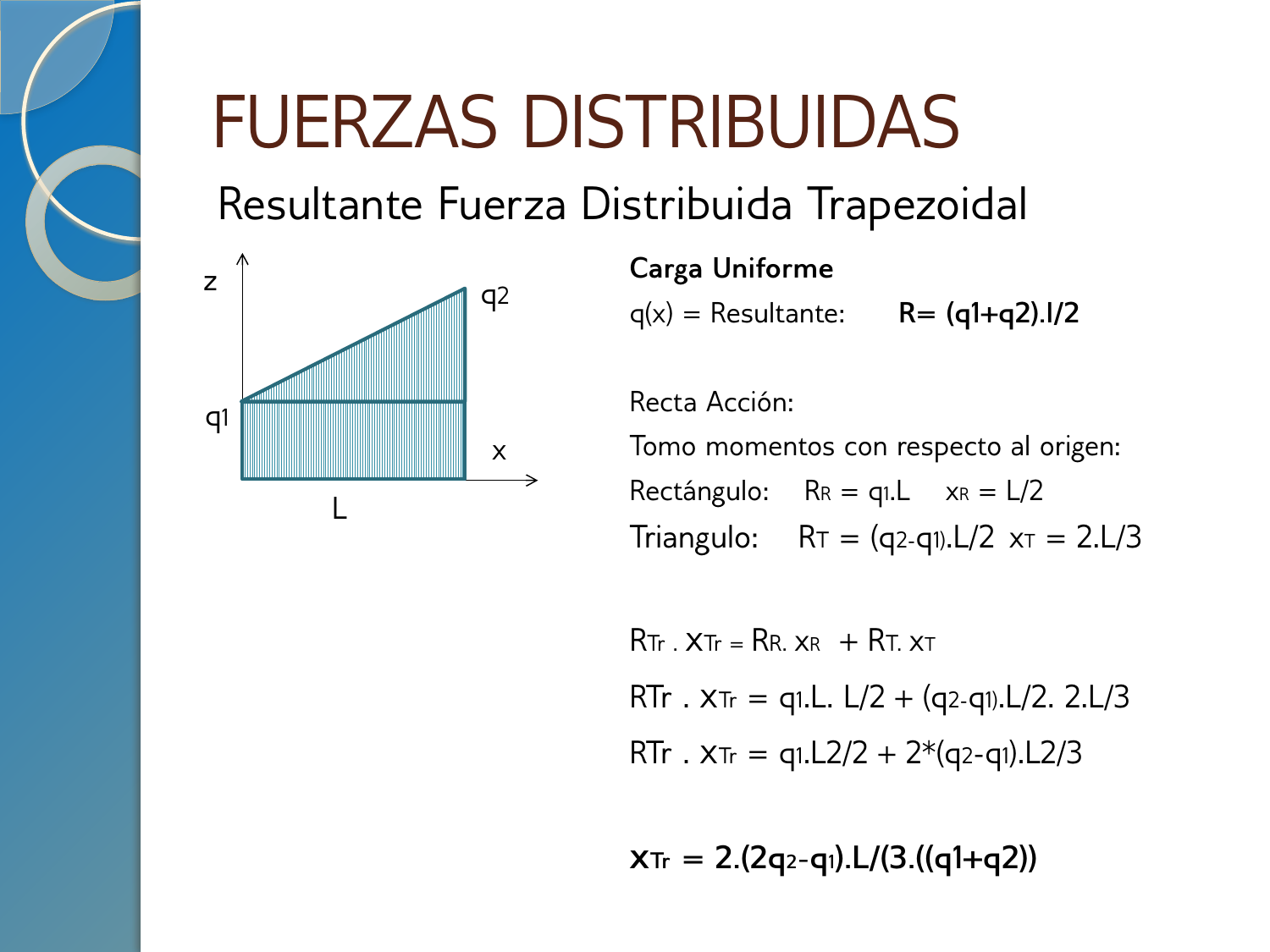

# FUERZAS DISTRIBUIDAS
Resultante Fuerza Distribuida Trapezoidal
Carga Uniforme
q(x) = Resultante:      R= (q1+q2).l/2

Recta Acción:
Tomo momentos con respecto al origen:
Rectángulo:    RR = q1.L      xR = L/2
Triangulo:    RT = (q2-q1).L/2  xT = 2.L/3

RTr . xTr = RR. xR  + RT. xT
RTr . xTr = q1.L. L/2 + (q2-q1).L/2. 2.L/3
RTr . xTr = q1.L2/2 + 2*(q2-q1).L2/3

xTr = 2.(2q2-q1).L/(3.((q1+q2))

z
x
q2

q
q1

L